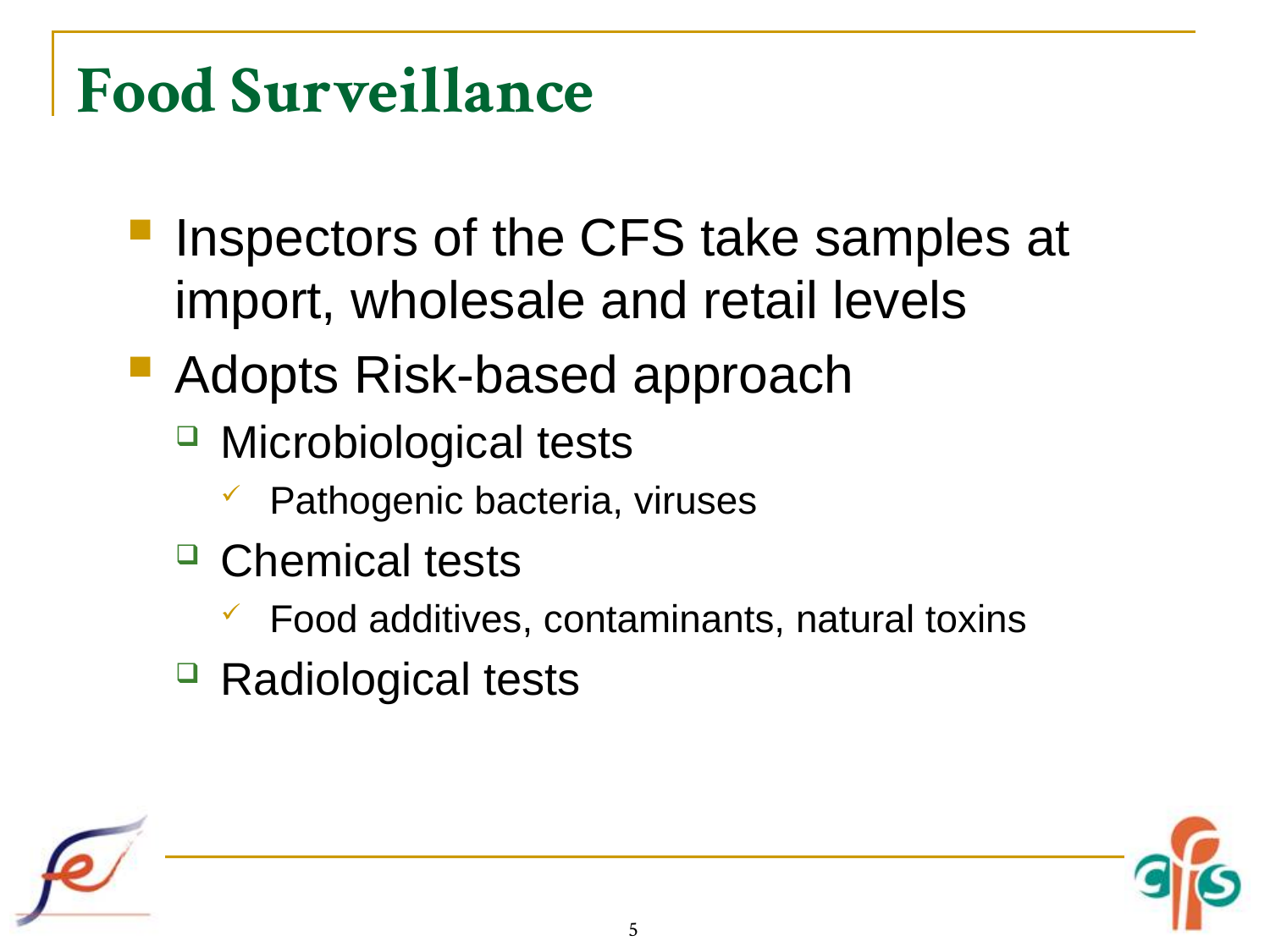

# Food Surveillance
Inspectors of the CFS take samples at import, wholesale and retail levels
Adopts Risk-based approach
Microbiological tests
Pathogenic bacteria, viruses
Chemical tests
Food additives, contaminants, natural toxins
Radiological tests
5